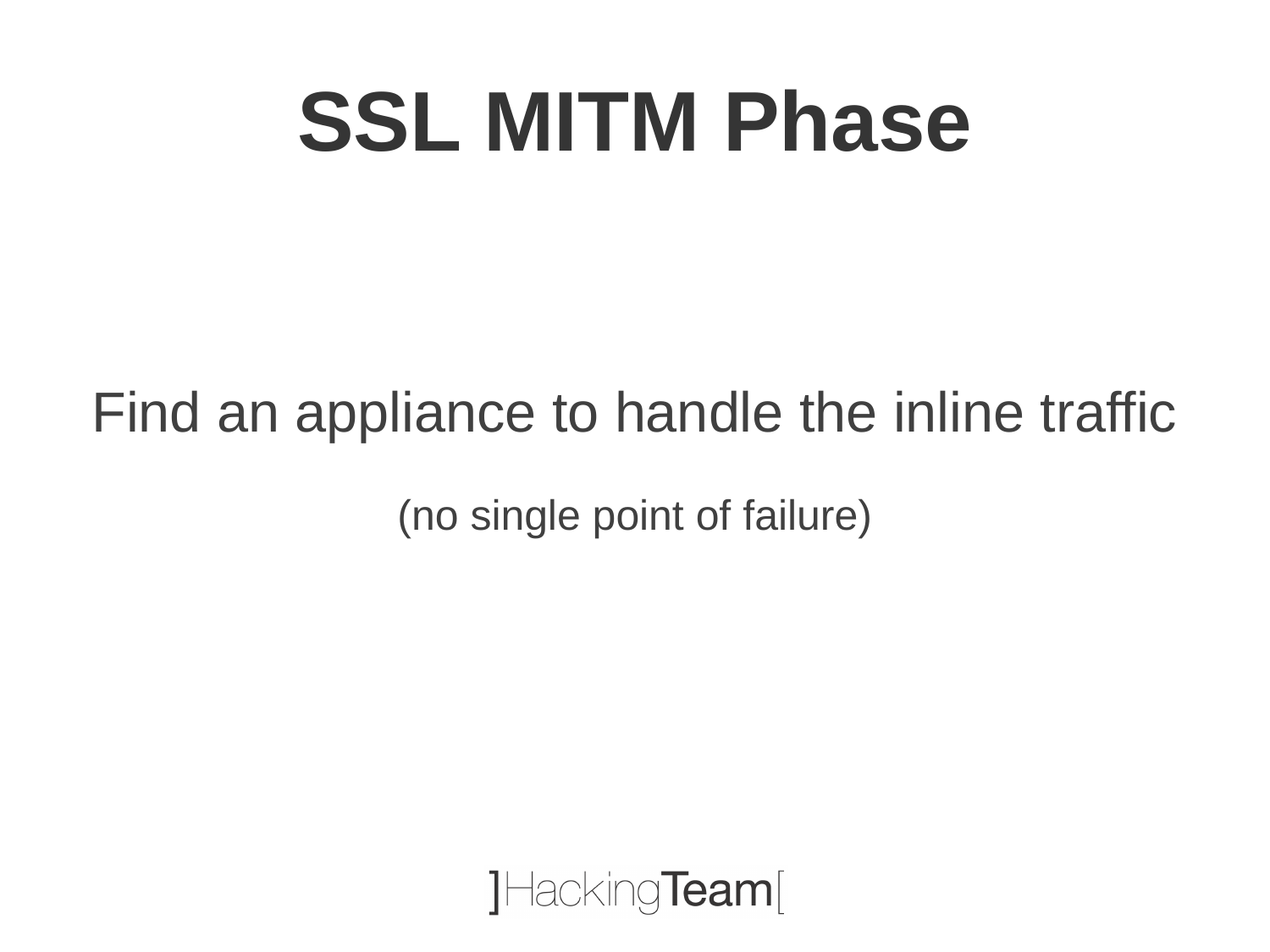

# SSL MITM Phase

Find an appliance to handle the inline traffic
(no single point of failure)